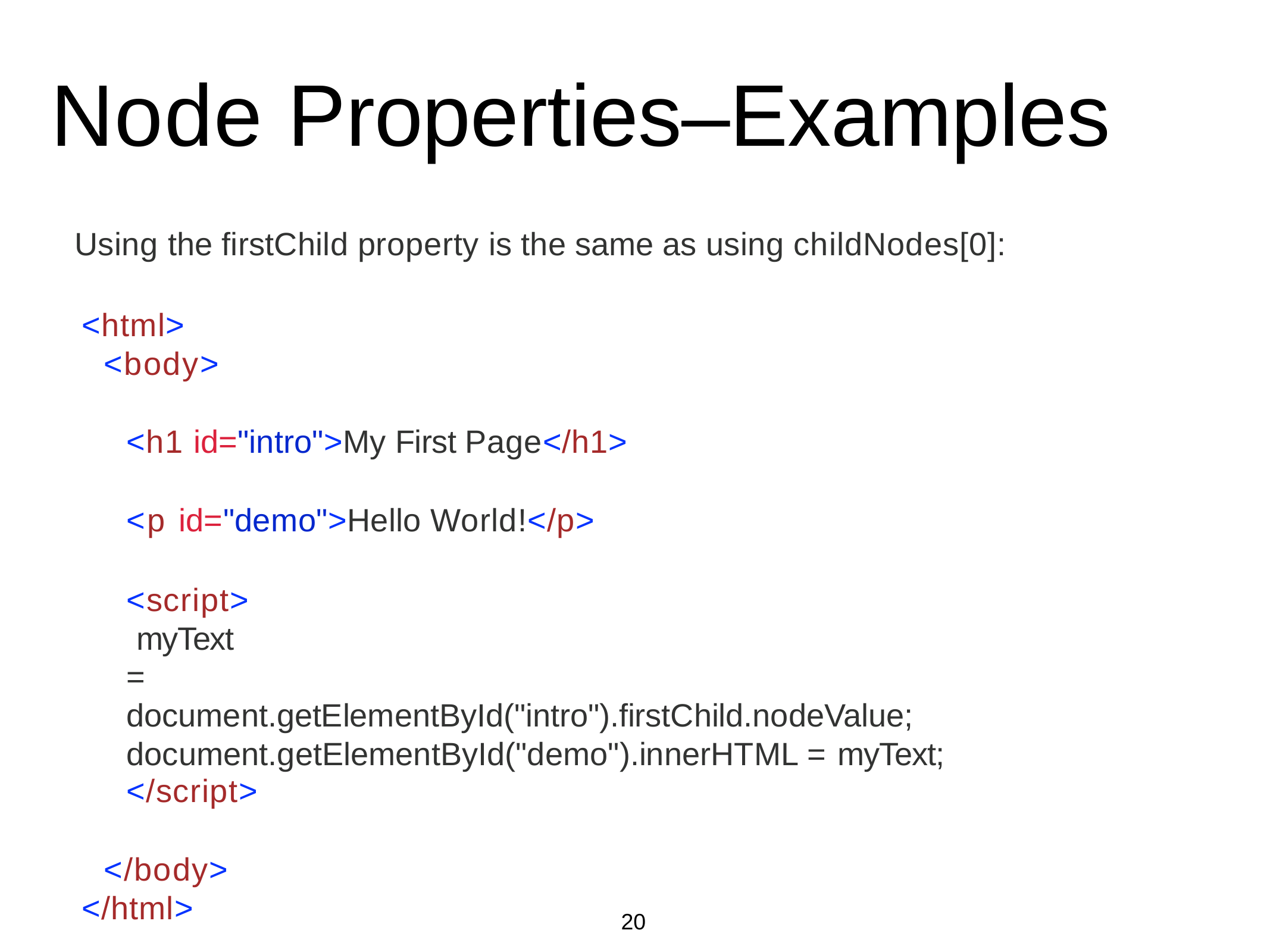

# Node Properties–Examples
Using the firstChild property is the same as using childNodes[0]:

<html>
<body>

<h1 id="intro">My First Page</h1>

<p id="demo">Hello World!</p>

<script>  myText =
document.getElementById("intro").firstChild.nodeValue;  document.getElementById("demo").innerHTML = myText;
</script>

</body>
</html>
20